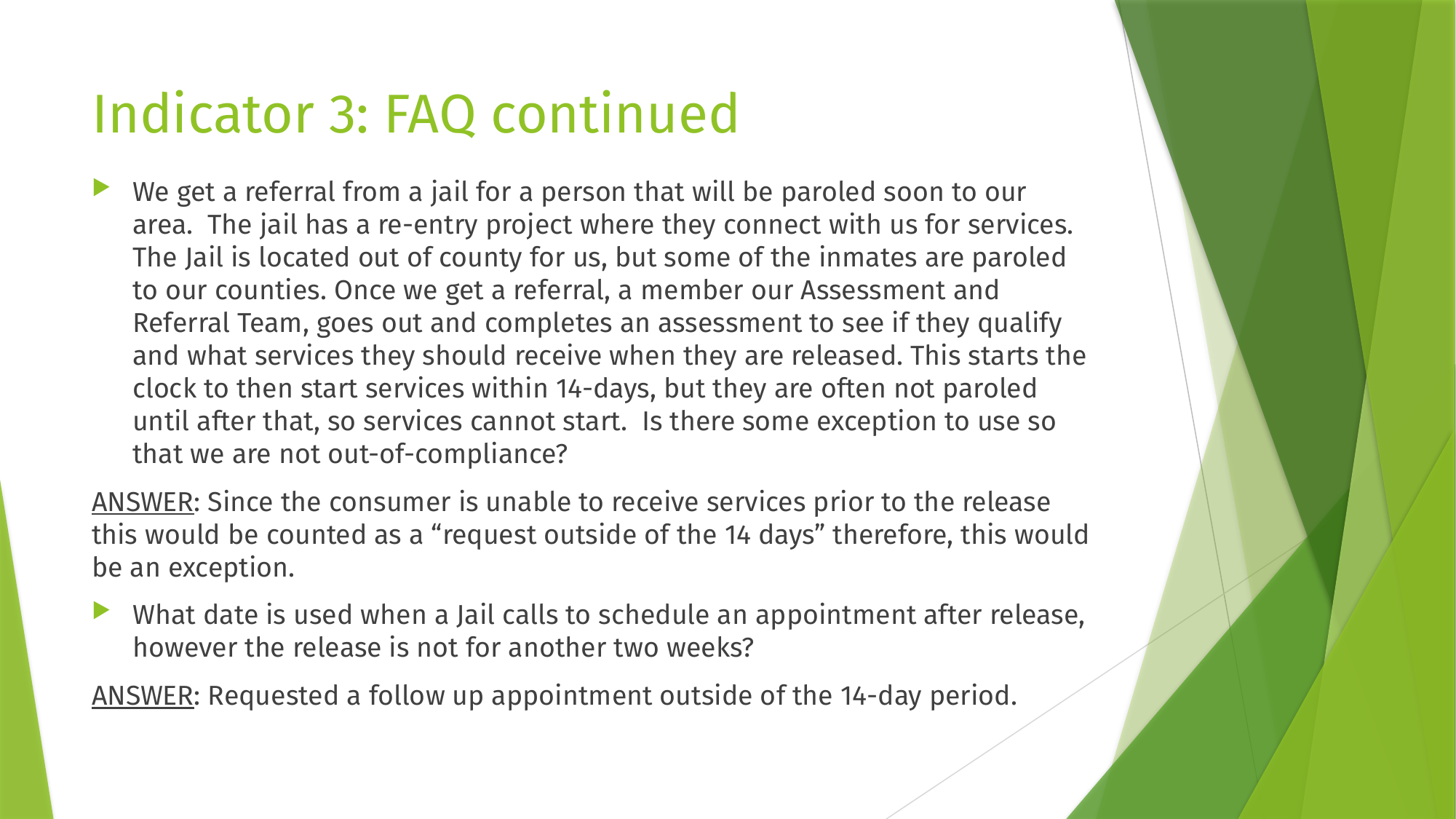

# Indicator 3: FAQ continued
We get a referral from a jail for a person that will be paroled soon to our area.  The jail has a re-entry project where they connect with us for services. The Jail is located out of county for us, but some of the inmates are paroled to our counties. Once we get a referral, a member our Assessment and Referral Team, goes out and completes an assessment to see if they qualify and what services they should receive when they are released. This starts the clock to then start services within 14-days, but they are often not paroled until after that, so services cannot start.  Is there some exception to use so that we are not out-of-compliance?
ANSWER: Since the consumer is unable to receive services prior to the release this would be counted as a “request outside of the 14 days” therefore, this would be an exception.
What date is used when a Jail calls to schedule an appointment after release, however the release is not for another two weeks?
ANSWER: Requested a follow up appointment outside of the 14-day period.